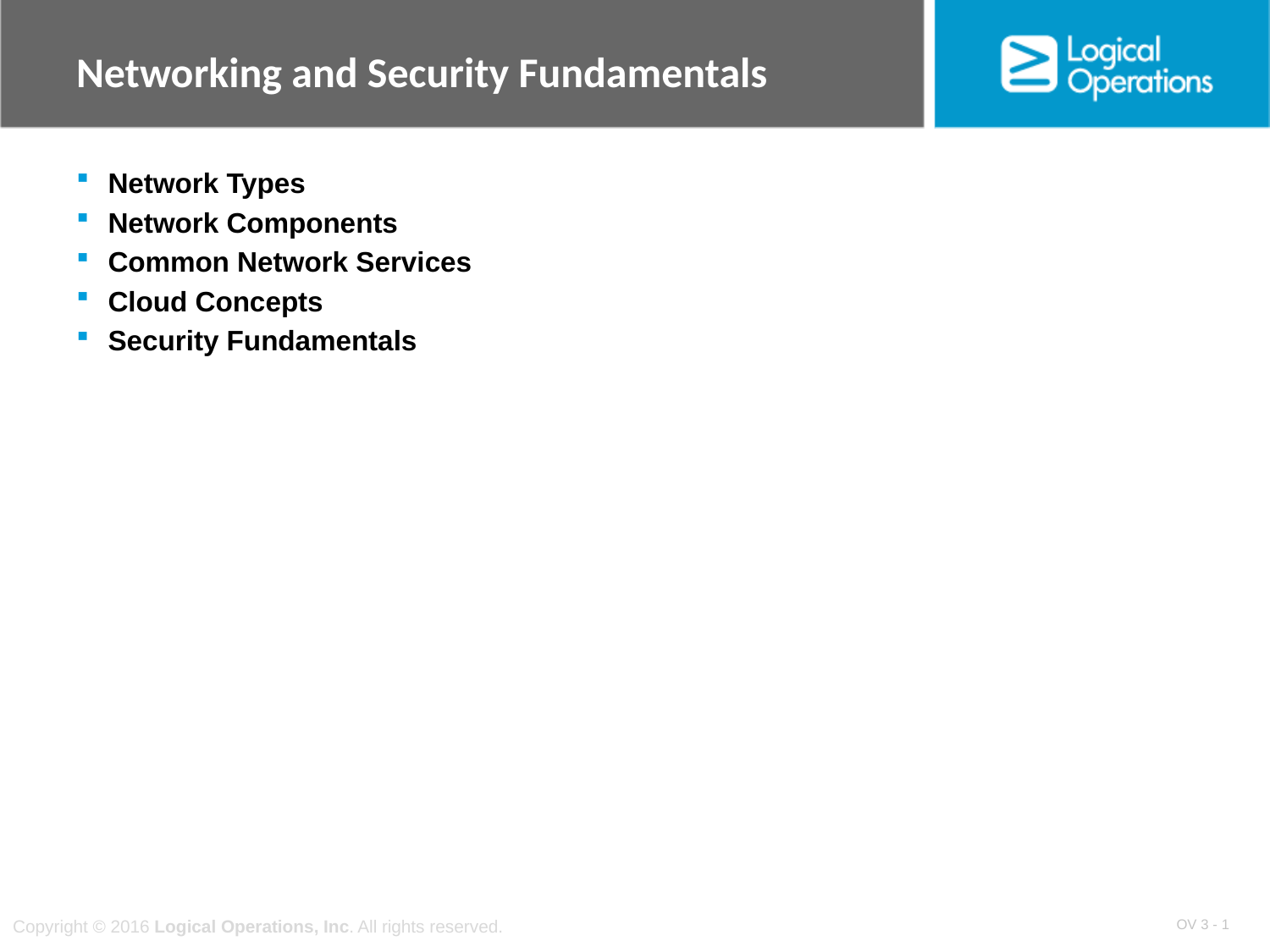

# Networking and Security Fundamentals
Network Types
Network Components
Common Network Services
Cloud Concepts
Security Fundamentals